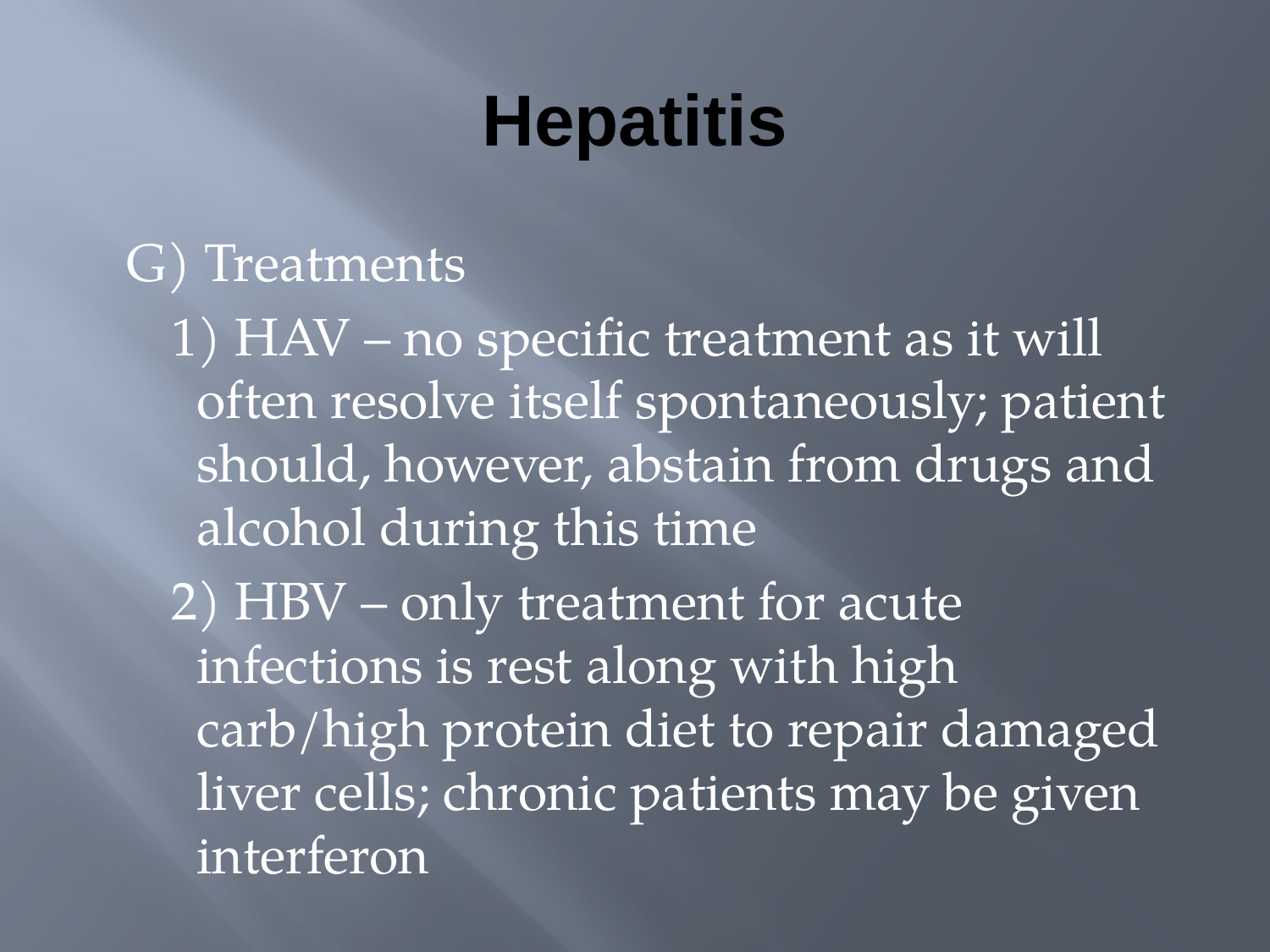

# Hepatitis
G) Treatments
1) HAV – no specific treatment as it will often resolve itself spontaneously; patient should, however, abstain from drugs and alcohol during this time
2) HBV – only treatment for acute infections is rest along with high carb/high protein diet to repair damaged liver cells; chronic patients may be given interferon